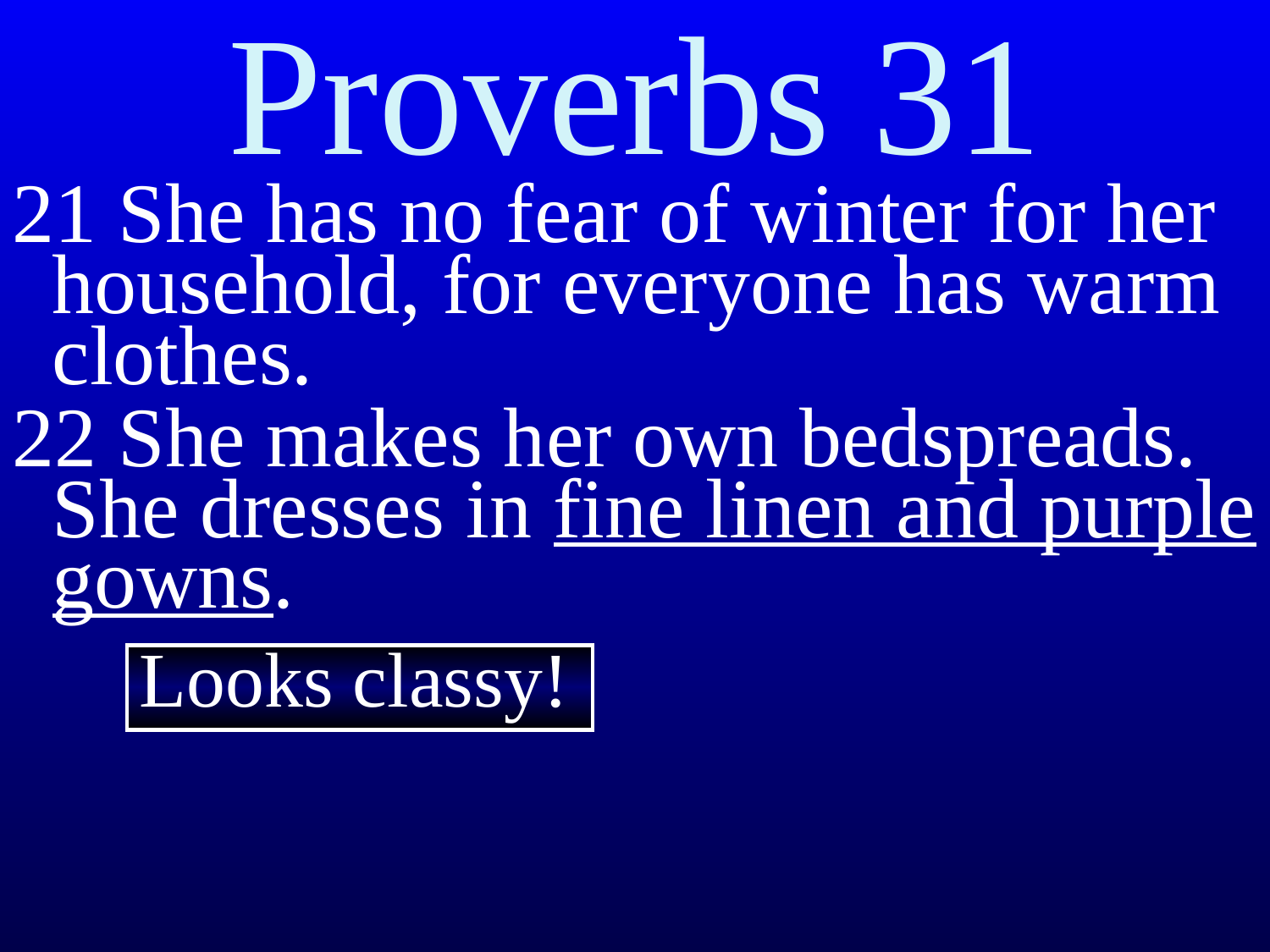

Proverbs 31
21 She has no fear of winter for her household, for everyone has warm clothes.
22 She makes her own bedspreads. She dresses in fine linen and purple gowns.
Looks classy!